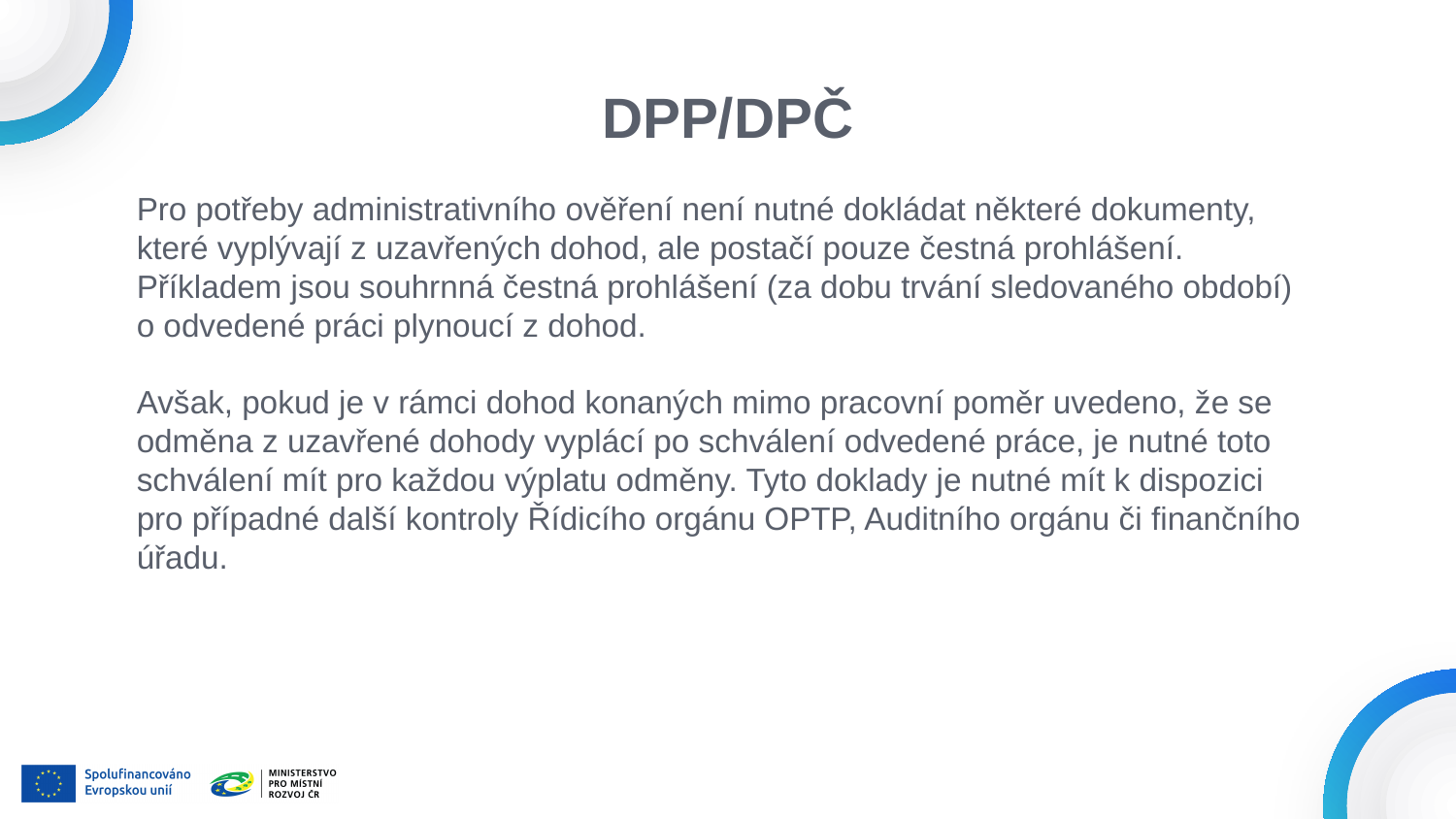

# DPP/DPČ
Pro potřeby administrativního ověření není nutné dokládat některé dokumenty, které vyplývají z uzavřených dohod, ale postačí pouze čestná prohlášení.
Příkladem jsou souhrnná čestná prohlášení (za dobu trvání sledovaného období) o odvedené práci plynoucí z dohod.

Avšak, pokud je v rámci dohod konaných mimo pracovní poměr uvedeno, že se odměna z uzavřené dohody vyplácí po schválení odvedené práce, je nutné toto schválení mít pro každou výplatu odměny. Tyto doklady je nutné mít k dispozici pro případné další kontroly Řídicího orgánu OPTP, Auditního orgánu či finančního úřadu.